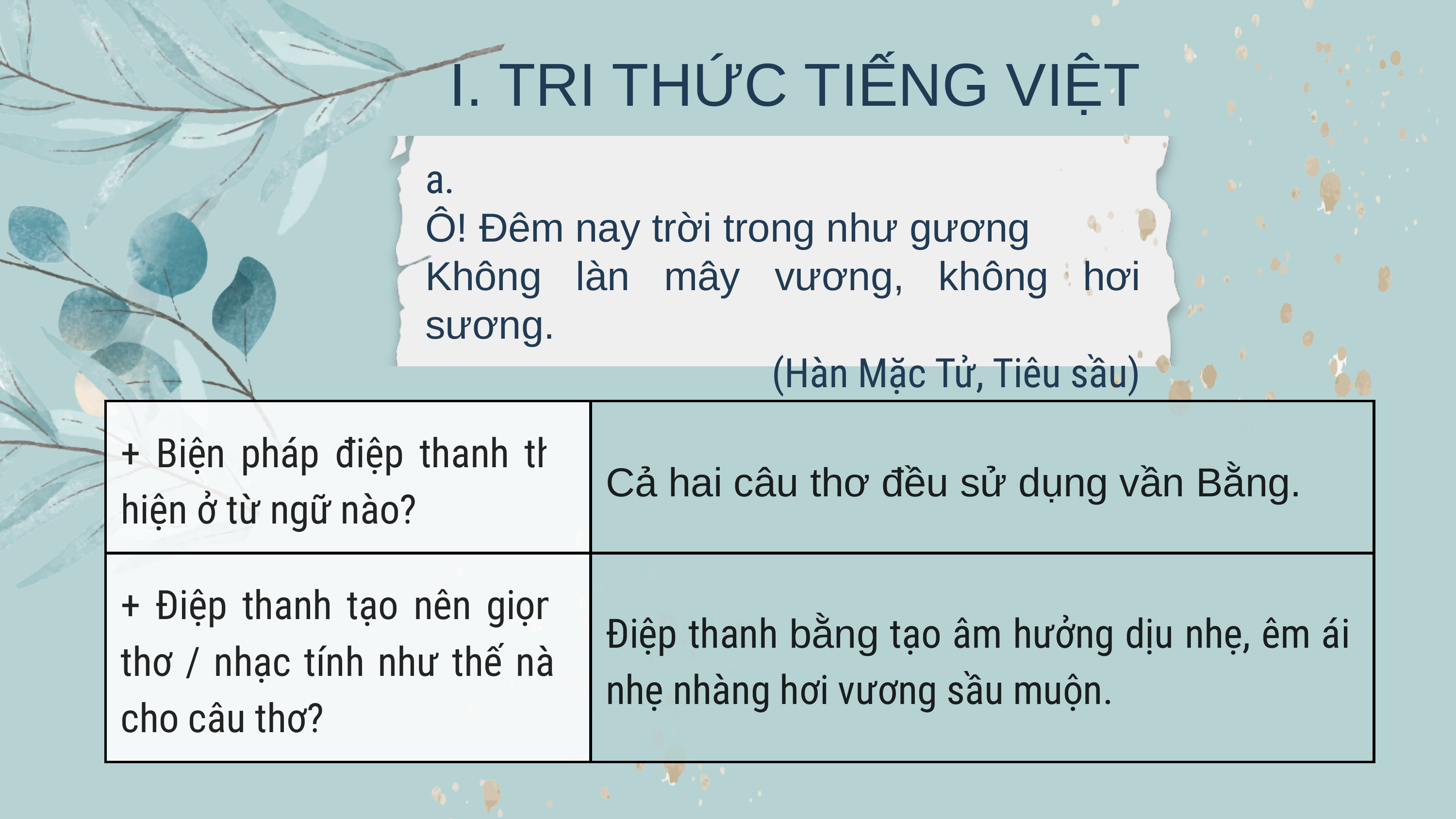

I. TRI THỨC TIẾNG VIỆT

a.
Ô! Đêm nay trời trong như gương
Không làn mây vương, không hơi sương.
(Hàn Mặc Tử, Tiêu sầu)
| + Biện pháp điệp thanh thể hiện ở từ ngữ nào? | Cả hai câu thơ đều sử dụng vần Bằng. |
| --- | --- |
| + Điệp thanh tạo nên giọng thơ / nhạc tính như thế nào cho câu thơ? | Điệp thanh bằng tạo âm hưởng dịu nhẹ, êm ái, nhẹ nhàng hơi vương sầu muộn. |